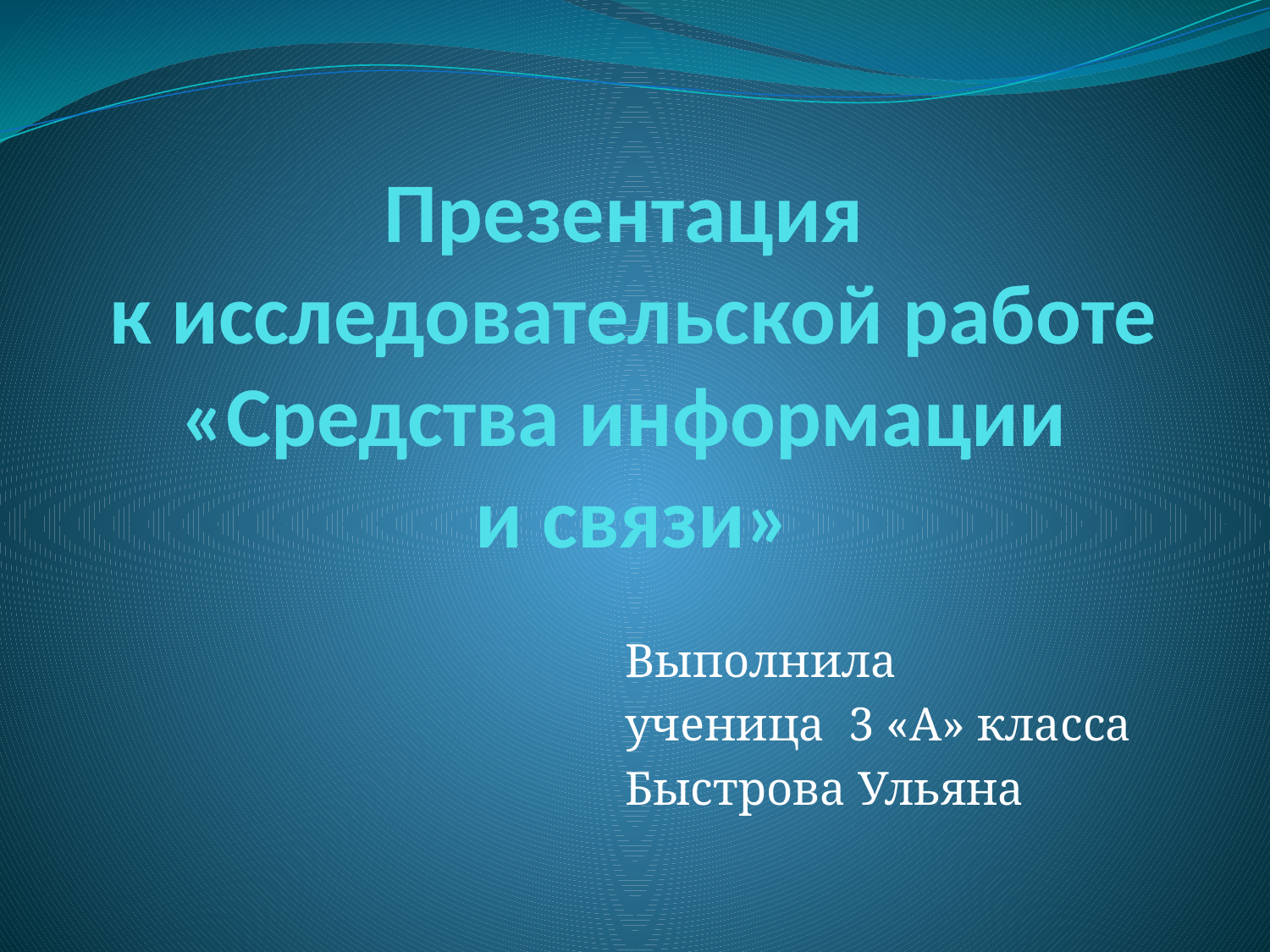

# Презентация к исследовательской работе «Средства информации и связи»
Выполнила
ученица  3 «А» класса
Быстрова Ульяна